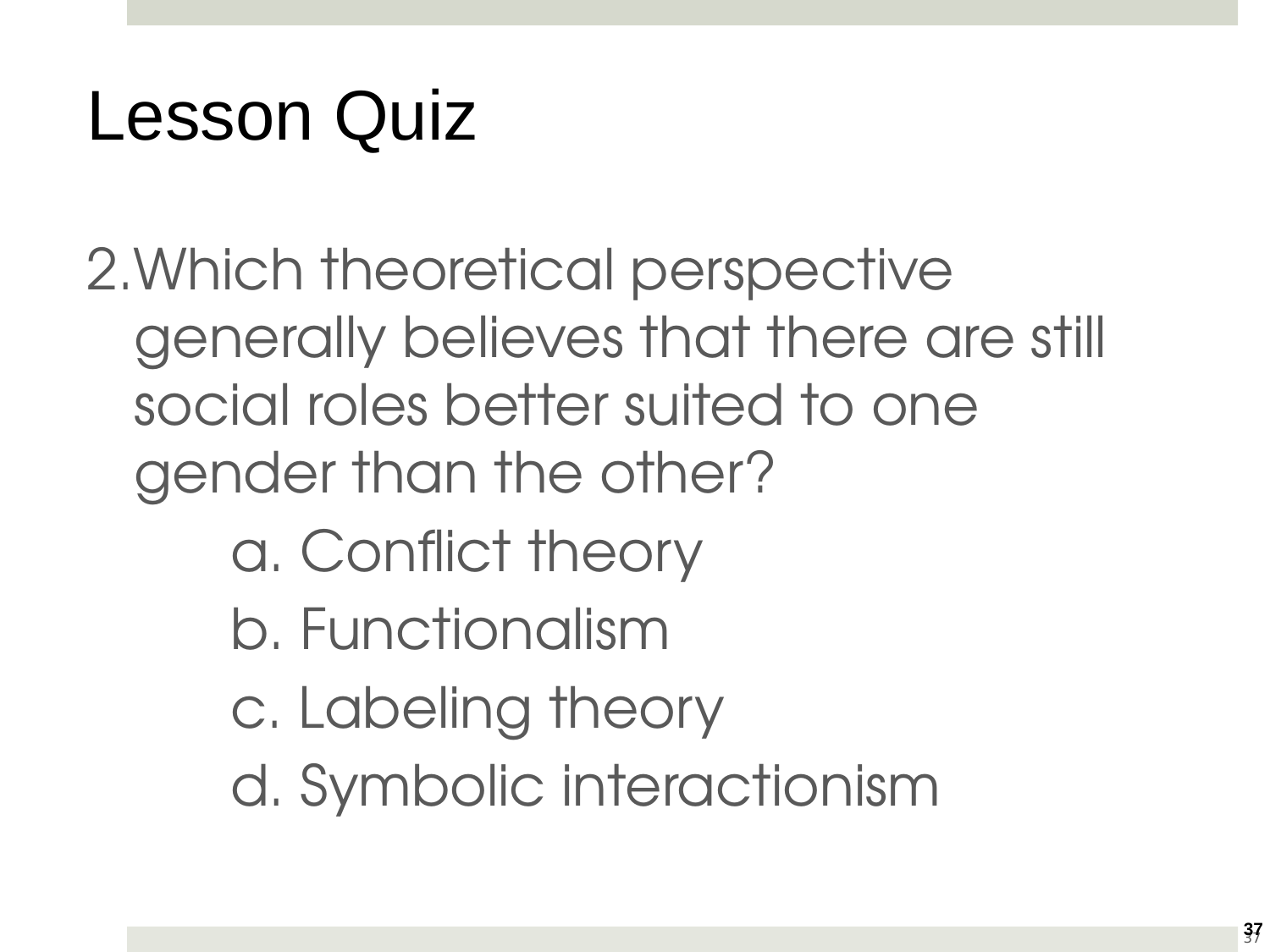

Lesson Quiz
2.Which theoretical perspective generally believes that there are still social roles better suited to one gender than the other?
a. Conflict theory
b. Functionalism
c. Labeling theory
d. Symbolic interactionism

37
37